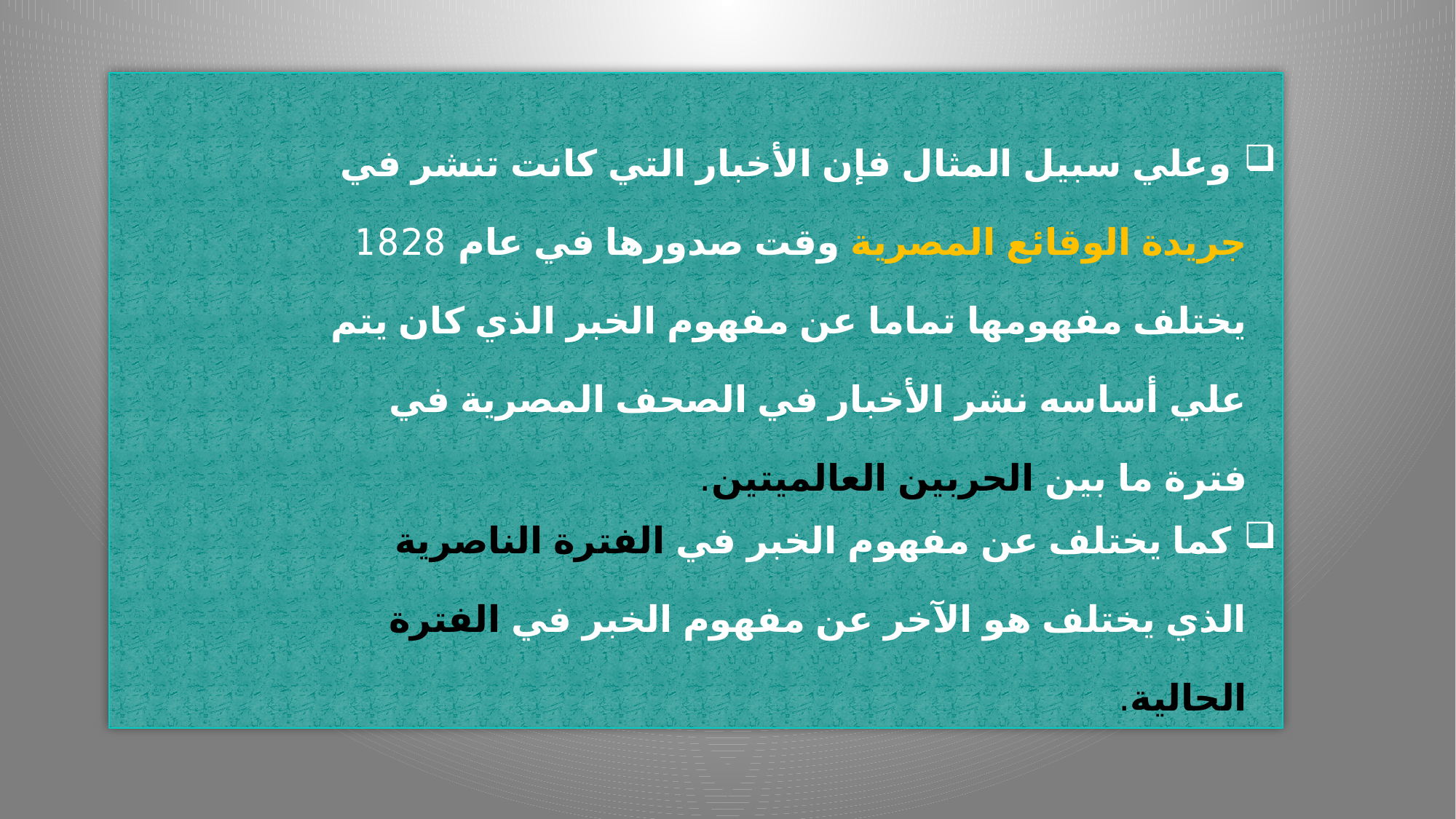

وعلي سبيل المثال فإن الأخبار التي كانت تنشر في
جريدة الوقائع المصرية وقت صدورها في عام 1828
يختلف مفهومها تماما عن مفهوم الخبر الذي كان يتم
علي أساسه نشر الأخبار في الصحف المصرية في
فترة ما بين الحربين العالميتين.
 كما يختلف عن مفهوم الخبر في الفترة الناصرية
الذي يختلف هو الآخر عن مفهوم الخبر في الفترة
الحالية.